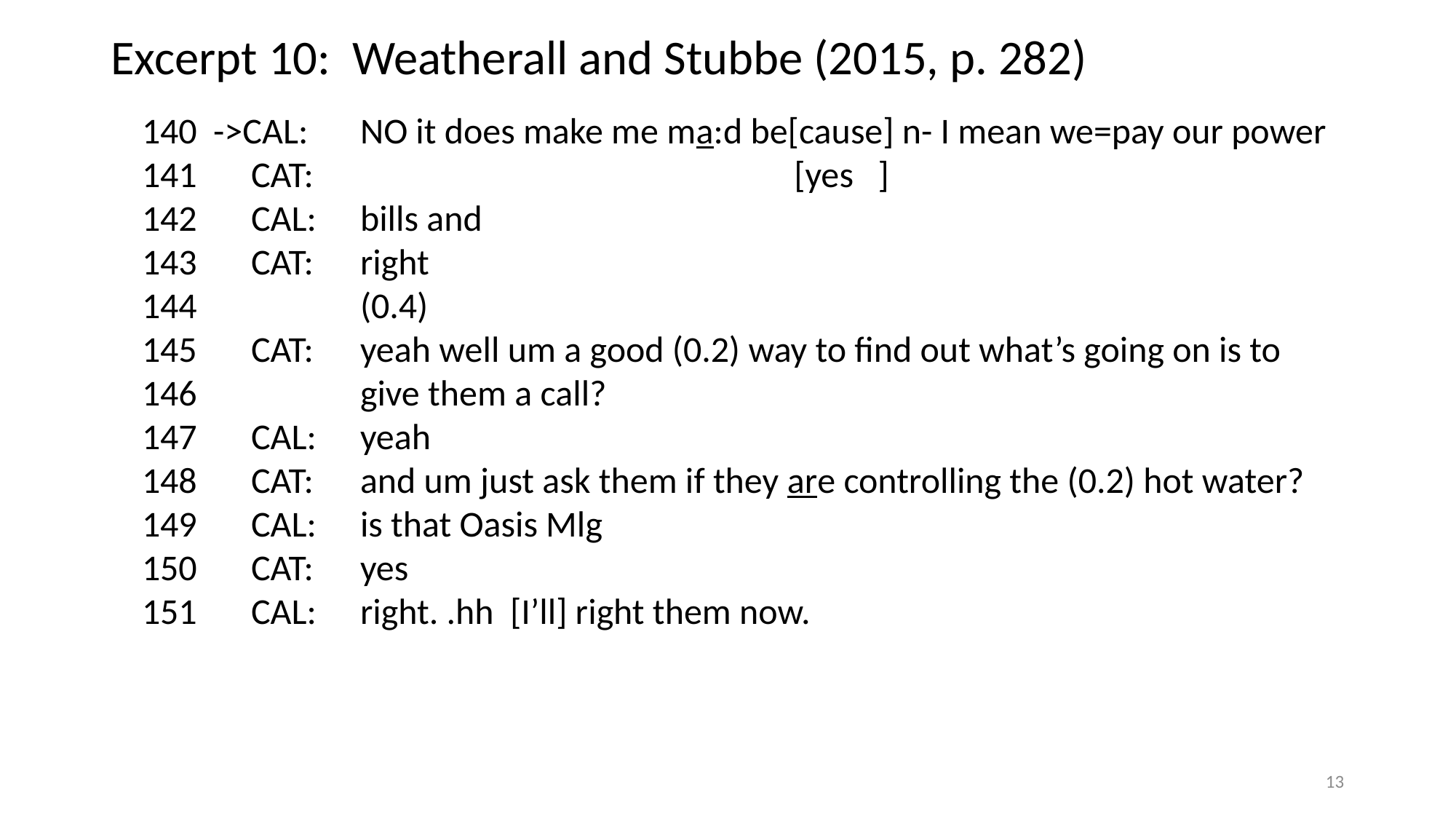

# Excerpt 10:  Weatherall and Stubbe (2015, p. 282)
140  ->CAL:	NO it does make me ma:d be[cause] n- I mean we=pay our power
141    	CAT:				             [yes   ]
142	CAL:	bills and
143	CAT:	right
144		(0.4)
145	CAT:	yeah well um a good (0.2) way to find out what’s going on is to
146		give them a call?
147	CAL:	yeah
148	CAT:	and um just ask them if they are controlling the (0.2) hot water?
149	CAL:	is that Oasis Mlg
150	CAT:	yes
151	CAL:	right. .hh  [I’ll] right them now.

13